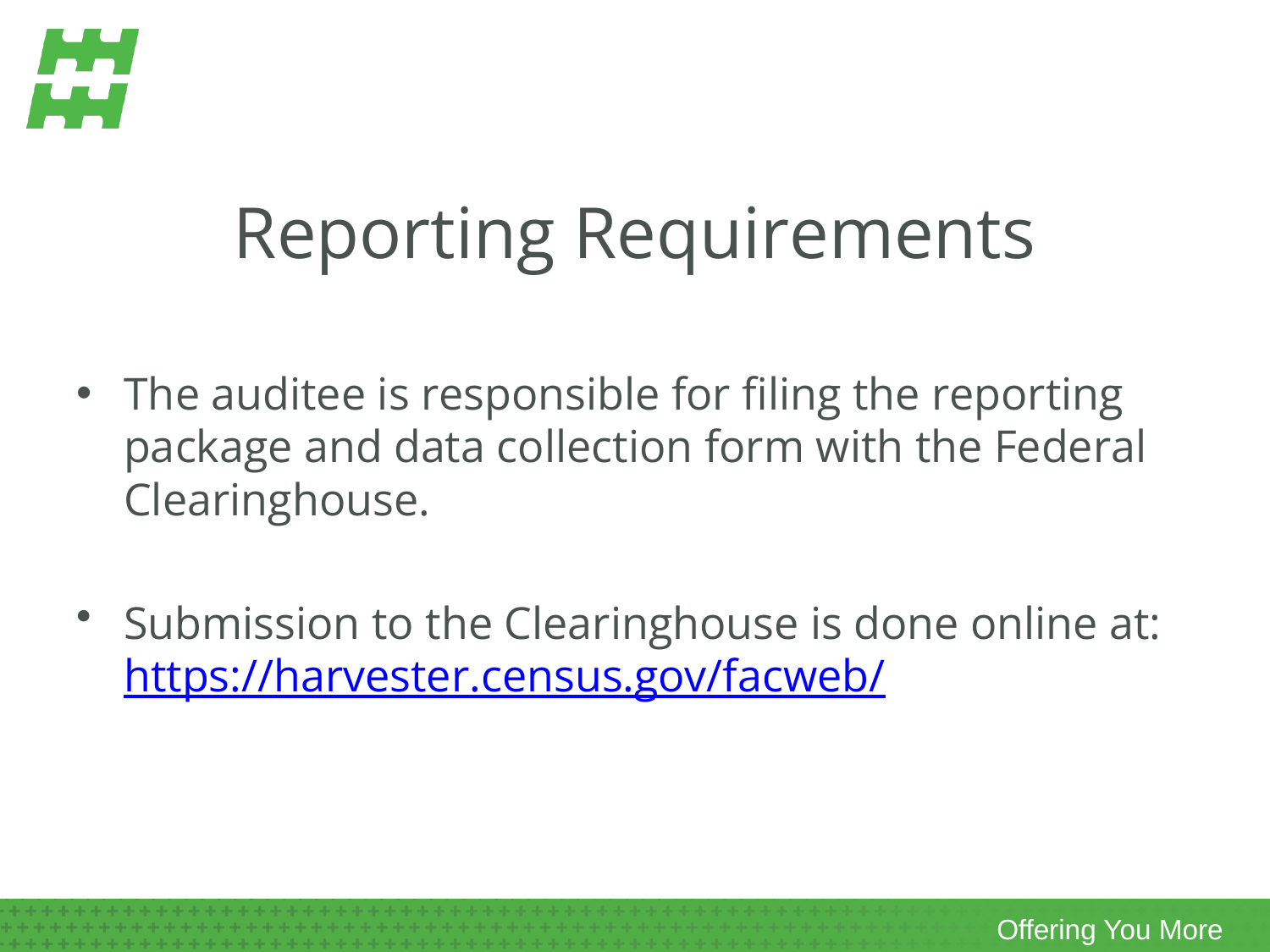

# Reporting Requirements
The auditee is responsible for filing the reporting package and data collection form with the Federal Clearinghouse.

Submission to the Clearinghouse is done online at: https://harvester.census.gov/facweb/